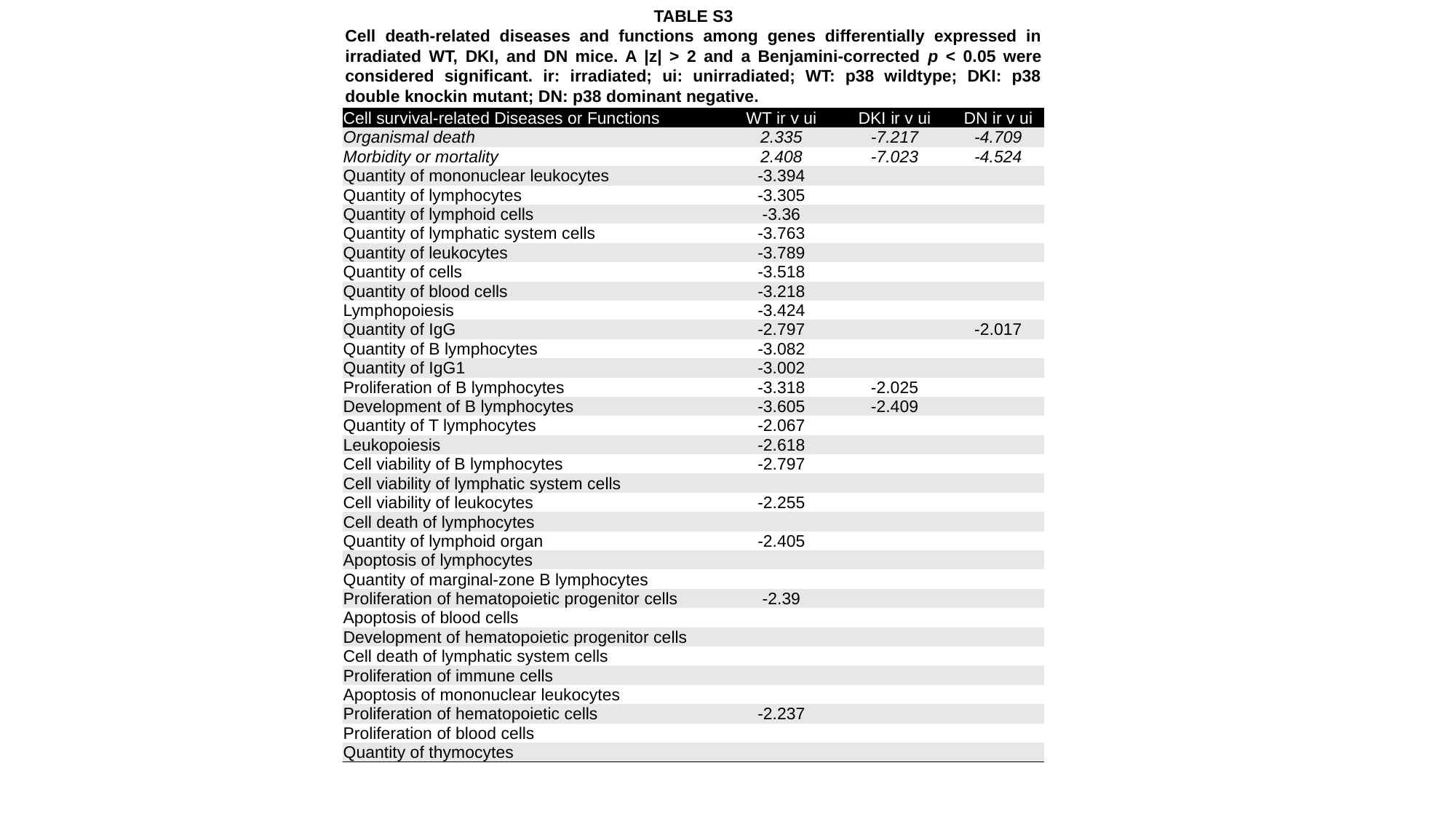

TABLE S3
Cell death-related diseases and functions among genes differentially expressed in irradiated WT, DKI, and DN mice. A |z| > 2 and a Benjamini-corrected p < 0.05 were considered significant. ir: irradiated; ui: unirradiated; WT: p38 wildtype; DKI: p38 double knockin mutant; DN: p38 dominant negative.
| Cell survival-related Diseases or Functions | WT ir v ui | DKI ir v ui | DN ir v ui |
| --- | --- | --- | --- |
| Organismal death | 2.335 | -7.217 | -4.709 |
| Morbidity or mortality | 2.408 | -7.023 | -4.524 |
| Quantity of mononuclear leukocytes | -3.394 |  |  |
| Quantity of lymphocytes | -3.305 |  |  |
| Quantity of lymphoid cells | -3.36 |  |  |
| Quantity of lymphatic system cells | -3.763 |  |  |
| Quantity of leukocytes | -3.789 |  |  |
| Quantity of cells | -3.518 |  |  |
| Quantity of blood cells | -3.218 |  |  |
| Lymphopoiesis | -3.424 |  |  |
| Quantity of IgG | -2.797 |  | -2.017 |
| Quantity of B lymphocytes | -3.082 |  |  |
| Quantity of IgG1 | -3.002 |  |  |
| Proliferation of B lymphocytes | -3.318 | -2.025 |  |
| Development of B lymphocytes | -3.605 | -2.409 |  |
| Quantity of T lymphocytes | -2.067 |  |  |
| Leukopoiesis | -2.618 |  |  |
| Cell viability of B lymphocytes | -2.797 |  |  |
| Cell viability of lymphatic system cells |  |  |  |
| Cell viability of leukocytes | -2.255 |  |  |
| Cell death of lymphocytes |  |  |  |
| Quantity of lymphoid organ | -2.405 |  |  |
| Apoptosis of lymphocytes |  |  |  |
| Quantity of marginal-zone B lymphocytes |  |  |  |
| Proliferation of hematopoietic progenitor cells | -2.39 |  |  |
| Apoptosis of blood cells |  |  |  |
| Development of hematopoietic progenitor cells |  |  |  |
| Cell death of lymphatic system cells |  |  |  |
| Proliferation of immune cells |  |  |  |
| Apoptosis of mononuclear leukocytes |  |  |  |
| Proliferation of hematopoietic cells | -2.237 |  |  |
| Proliferation of blood cells |  |  |  |
| Quantity of thymocytes |  |  |  |